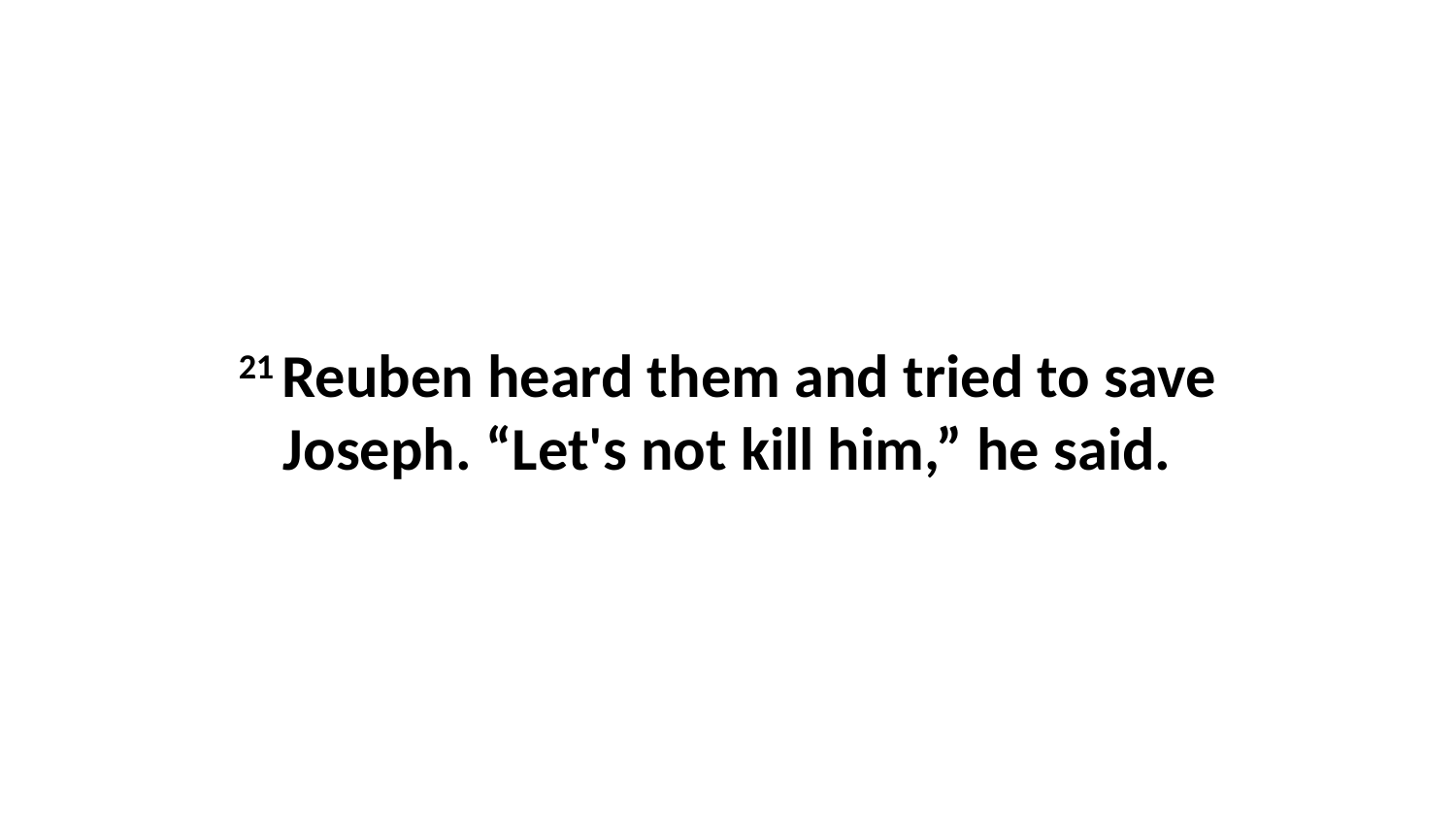

21 Reuben heard them and tried to save Joseph. “Let's not kill him,” he said.